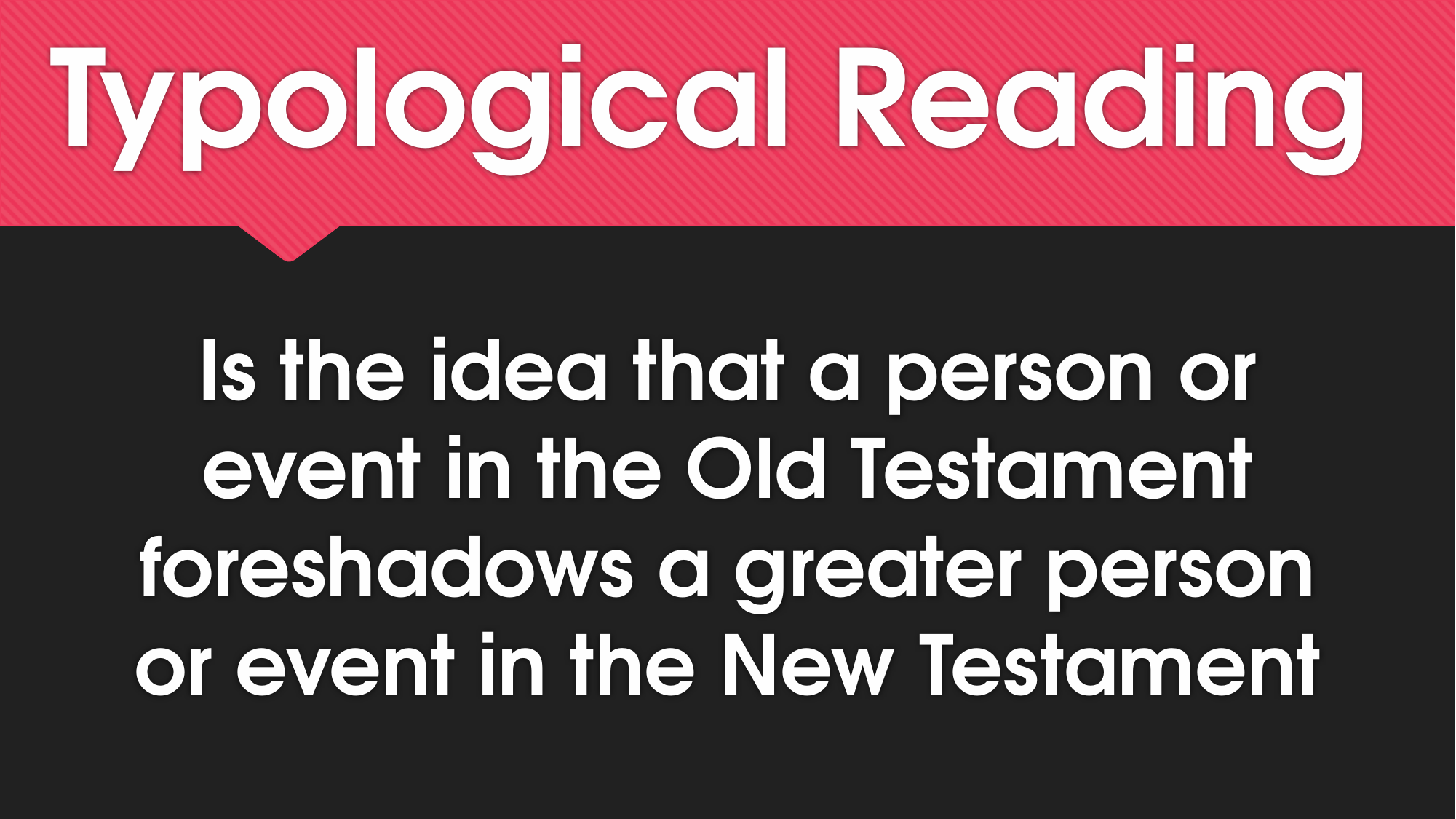

# Typological Reading
Is the idea that a person or event in the Old Testament foreshadows a greater person or event in the New Testament